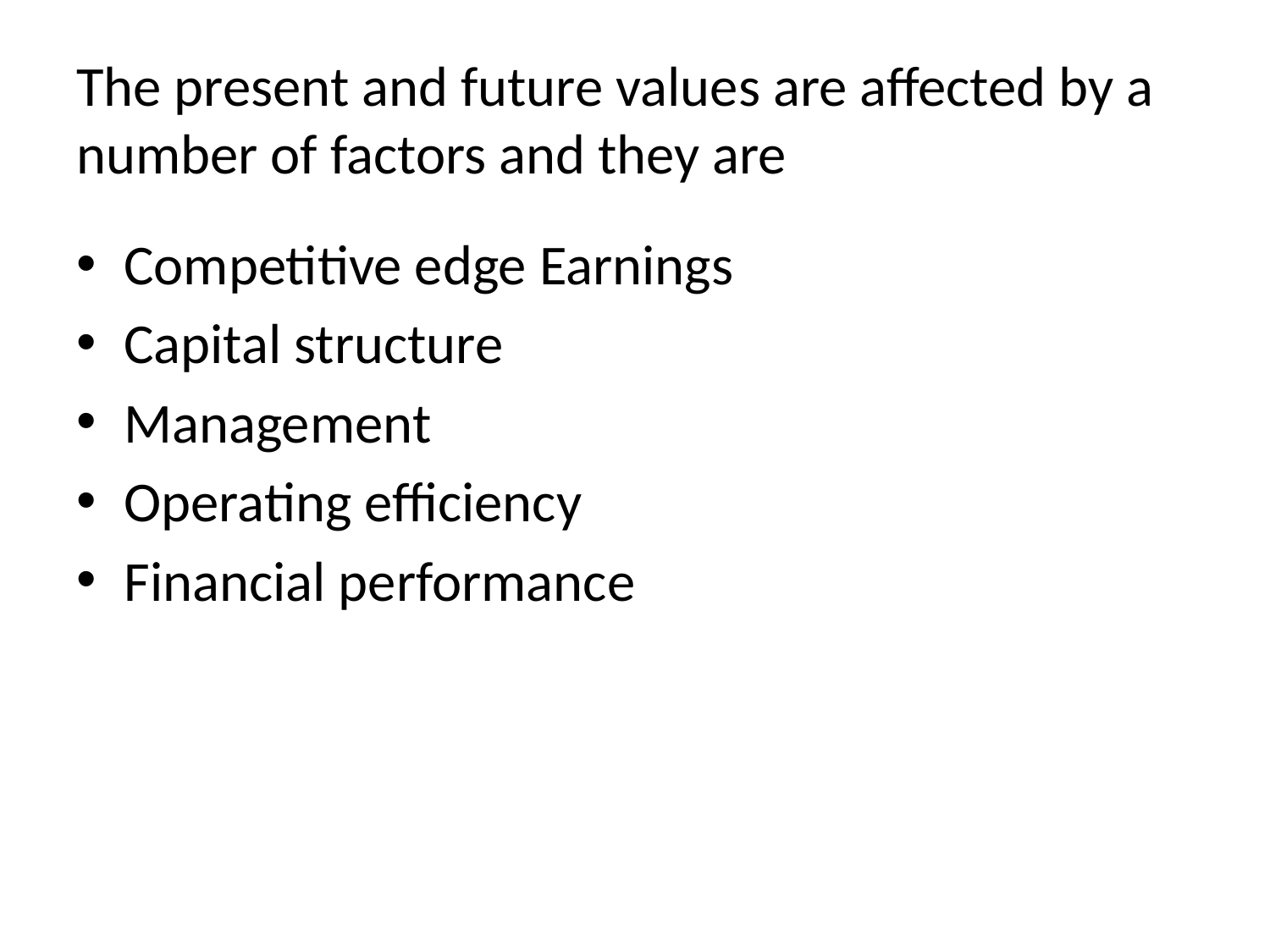

# The present and future values are affected by a number of factors and they are
Competitive edge Earnings
Capital structure
Management
Operating efficiency
Financial performance